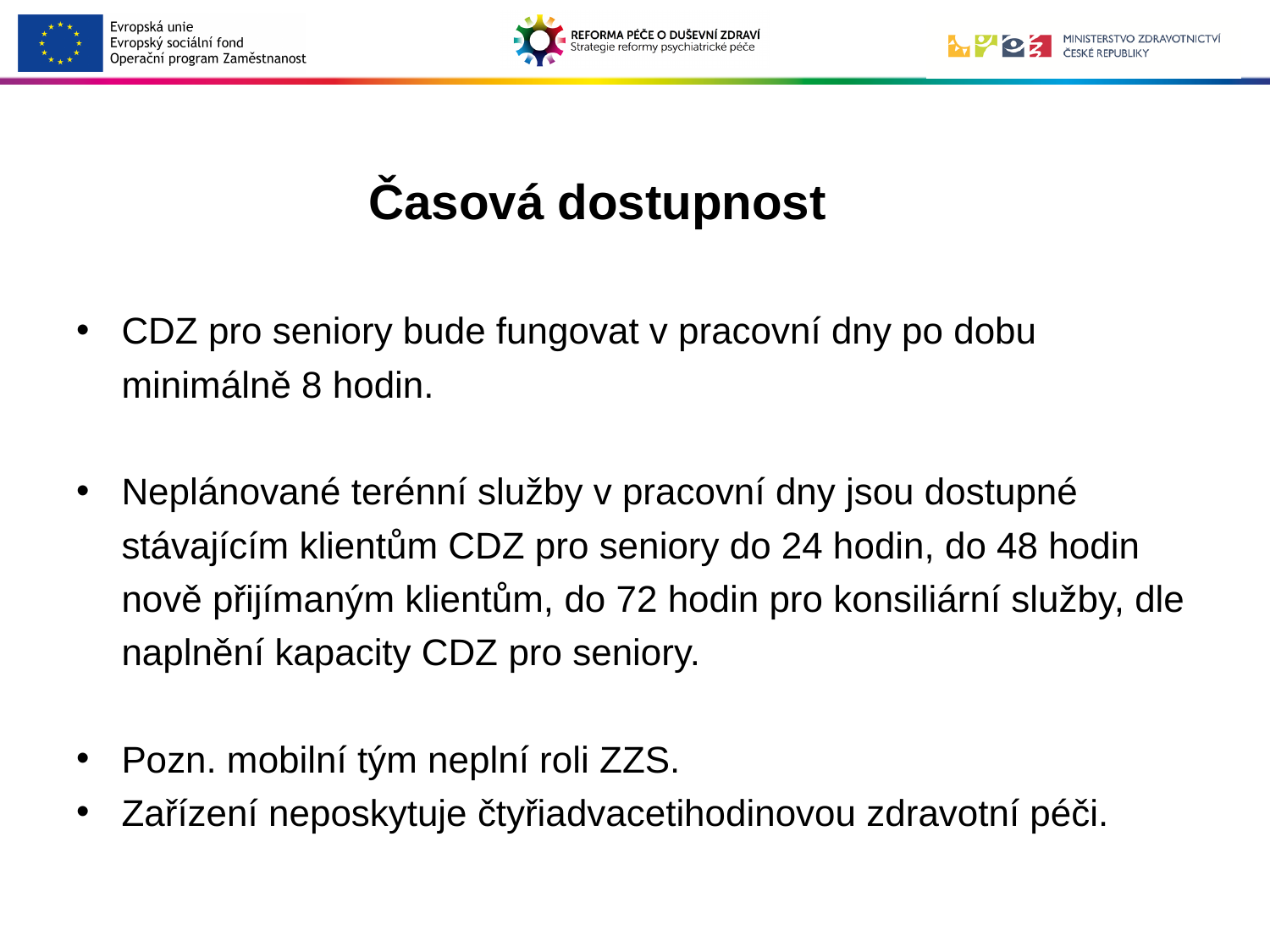

# Časová dostupnost
CDZ pro seniory bude fungovat v pracovní dny po dobu minimálně 8 hodin.

Neplánované terénní služby v pracovní dny jsou dostupné stávajícím klientům CDZ pro seniory do 24 hodin, do 48 hodin nově přijímaným klientům, do 72 hodin pro konsiliární služby, dle naplnění kapacity CDZ pro seniory.

Pozn. mobilní tým neplní roli ZZS.
Zařízení neposkytuje čtyřiadvacetihodinovou zdravotní péči.